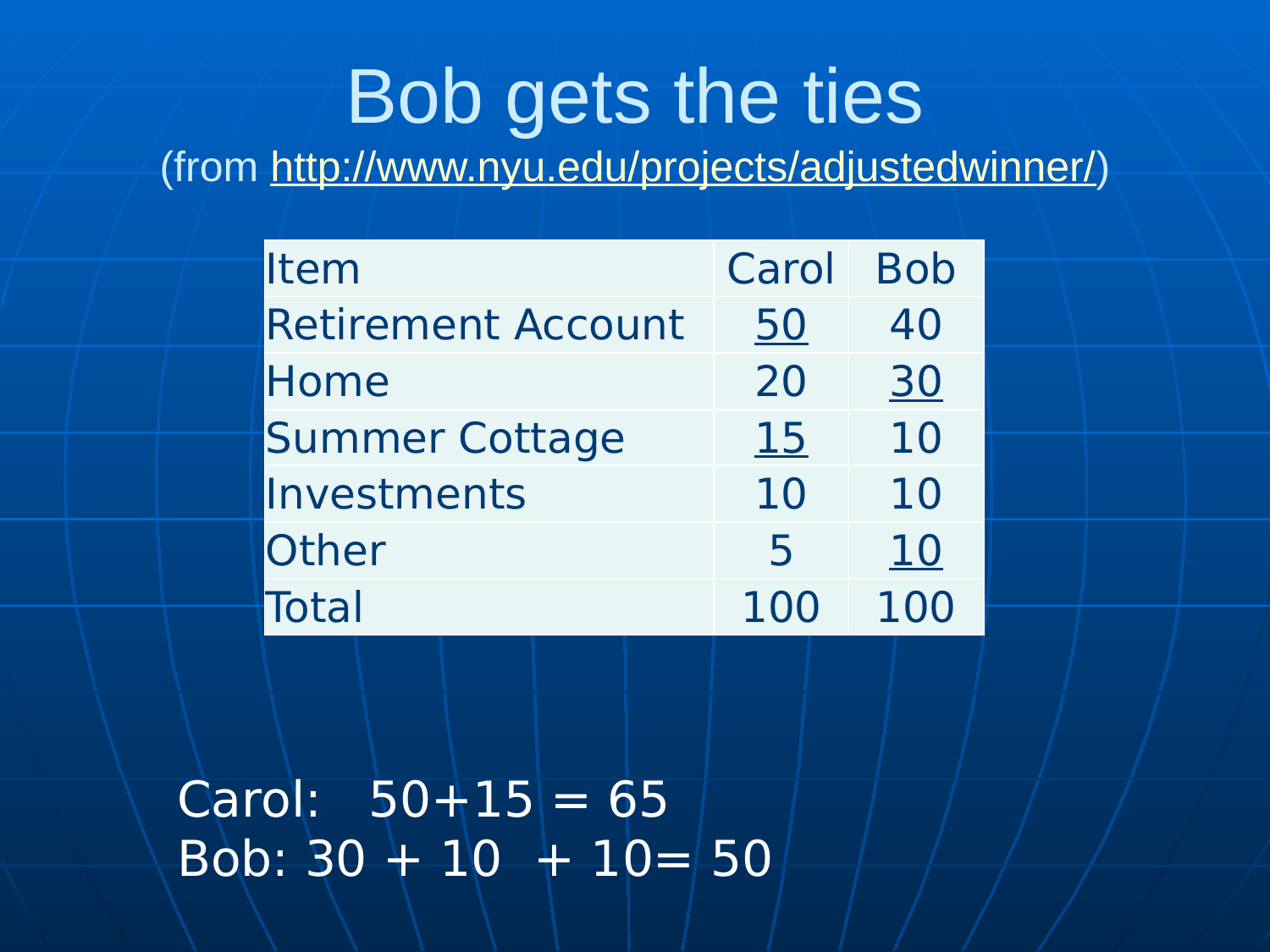

# Bob gets the ties (from http://www.nyu.edu/projects/adjustedwinner/)
| Item | Carol | Bob |
| --- | --- | --- |
| Retirement Account | 50 | 40 |
| Home | 20 | 30 |
| Summer Cottage | 15 | 10 |
| Investments | 10 | 10 |
| Other | 5 | 10 |
| Total | 100 | 100 |
Carol:   50+15 = 65
Bob: 30 + 10  + 10= 50